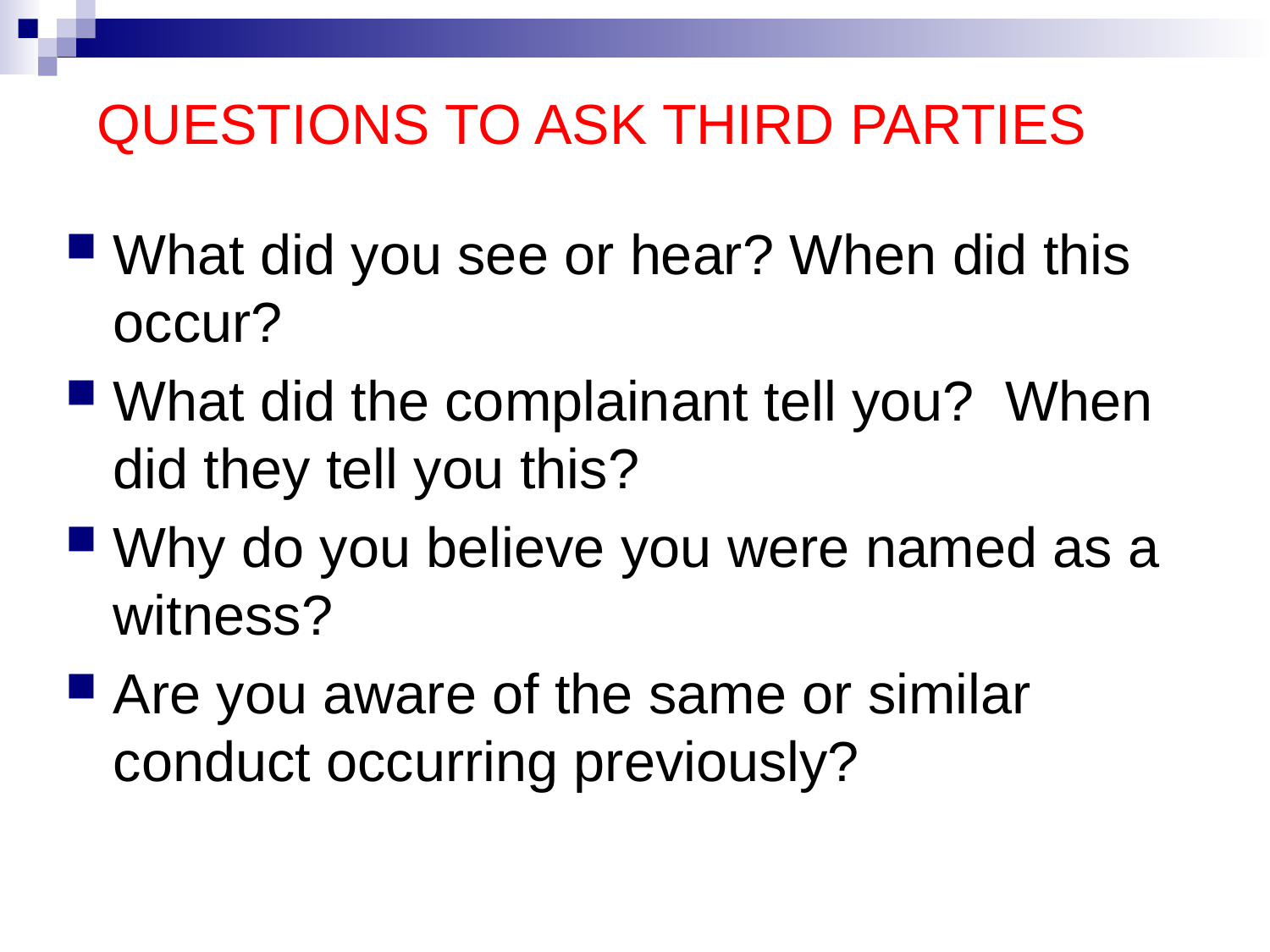

# QUESTIONS TO ASK THIRD PARTIES
What did you see or hear? When did this occur?
What did the complainant tell you?  When did they tell you this?
Why do you believe you were named as a witness?
Are you aware of the same or similar conduct occurring previously?